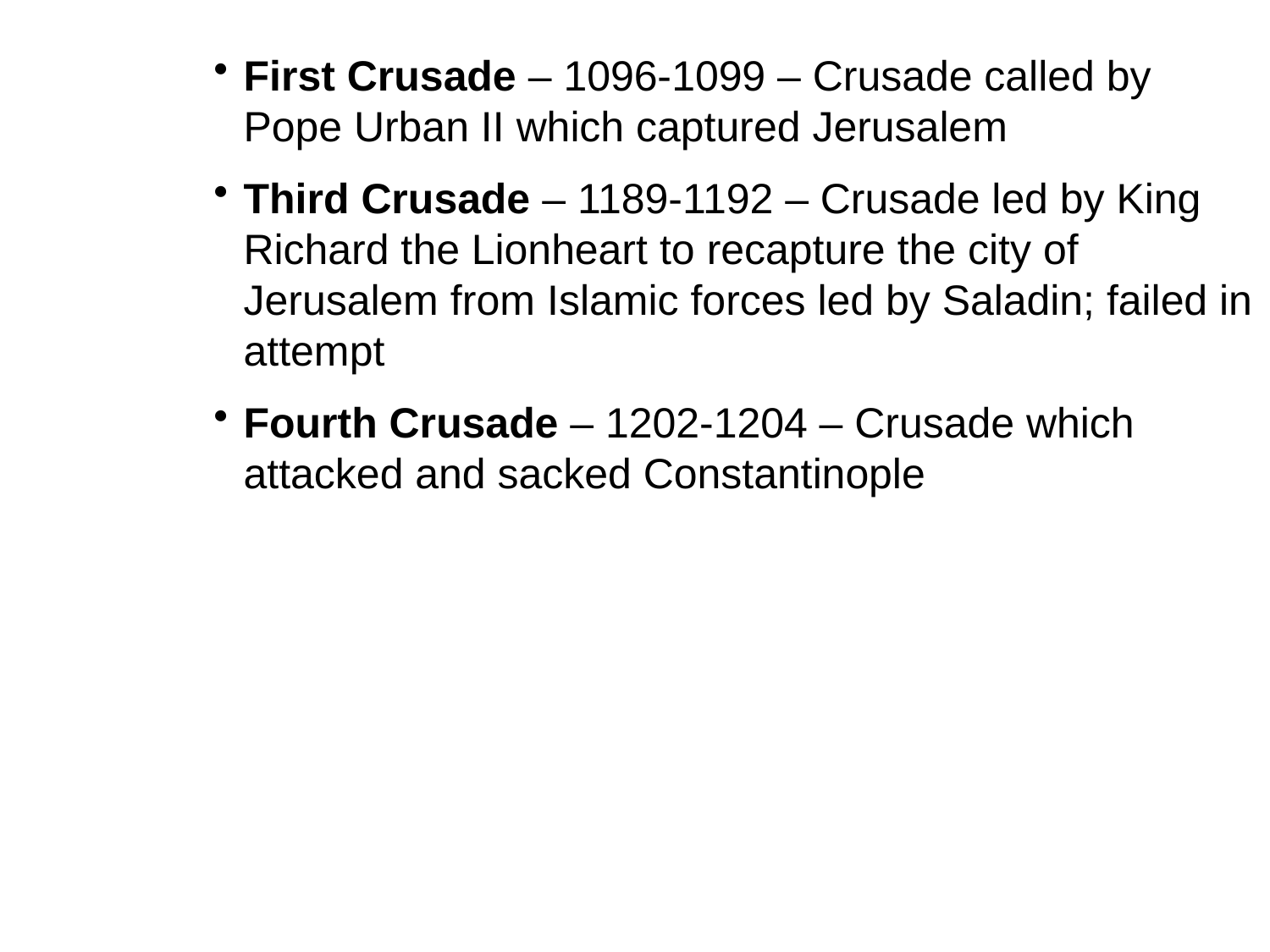

First Crusade – 1096-1099 – Crusade called by Pope Urban II which captured Jerusalem
Third Crusade – 1189-1192 – Crusade led by King Richard the Lionheart to recapture the city of Jerusalem from Islamic forces led by Saladin; failed in attempt
Fourth Crusade – 1202-1204 – Crusade which attacked and sacked Constantinople